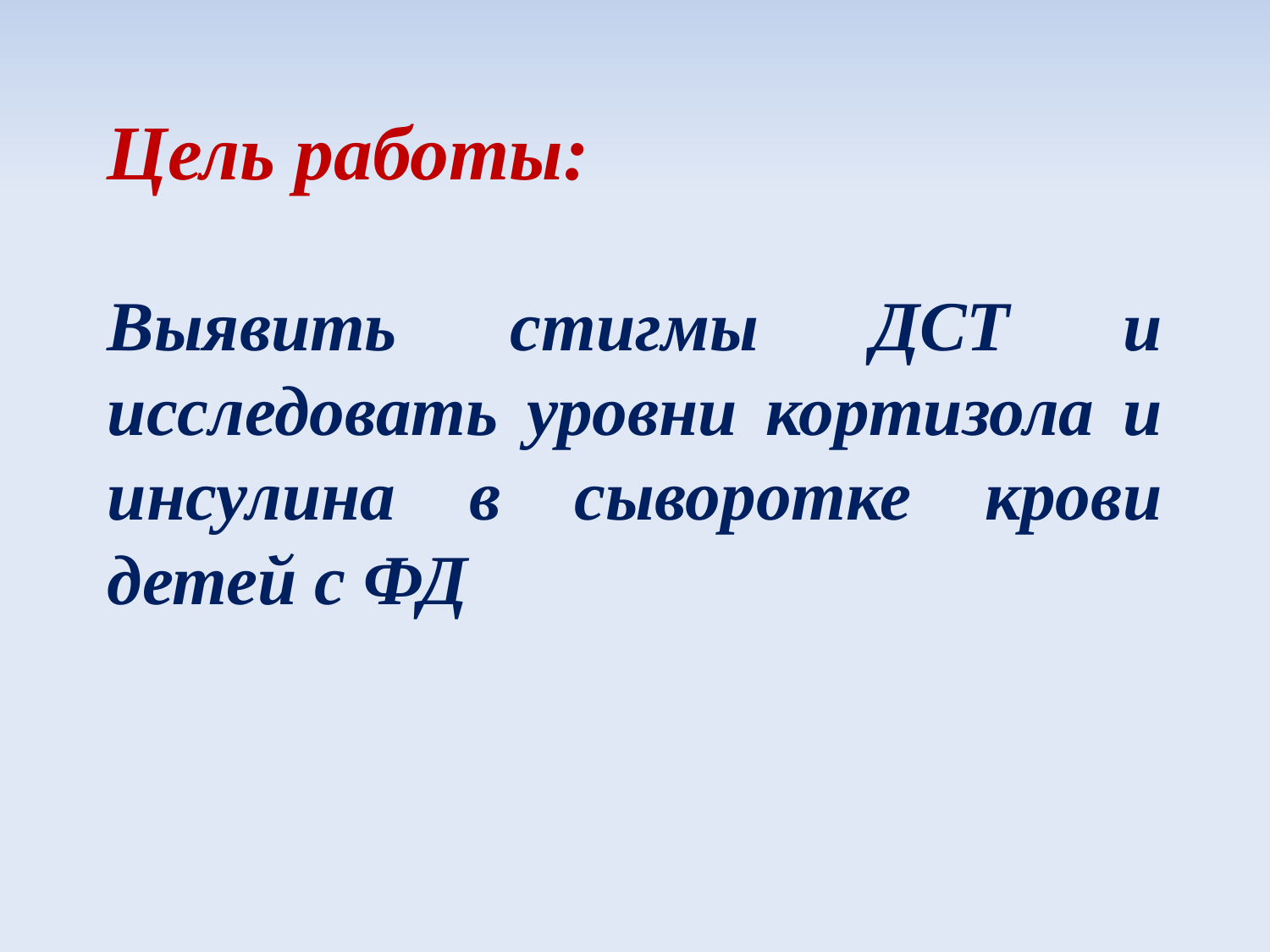

Цель работы:

Выявить стигмы ДСТ и исследовать уровни кортизола и инсулина в сыворотке крови детей с ФД